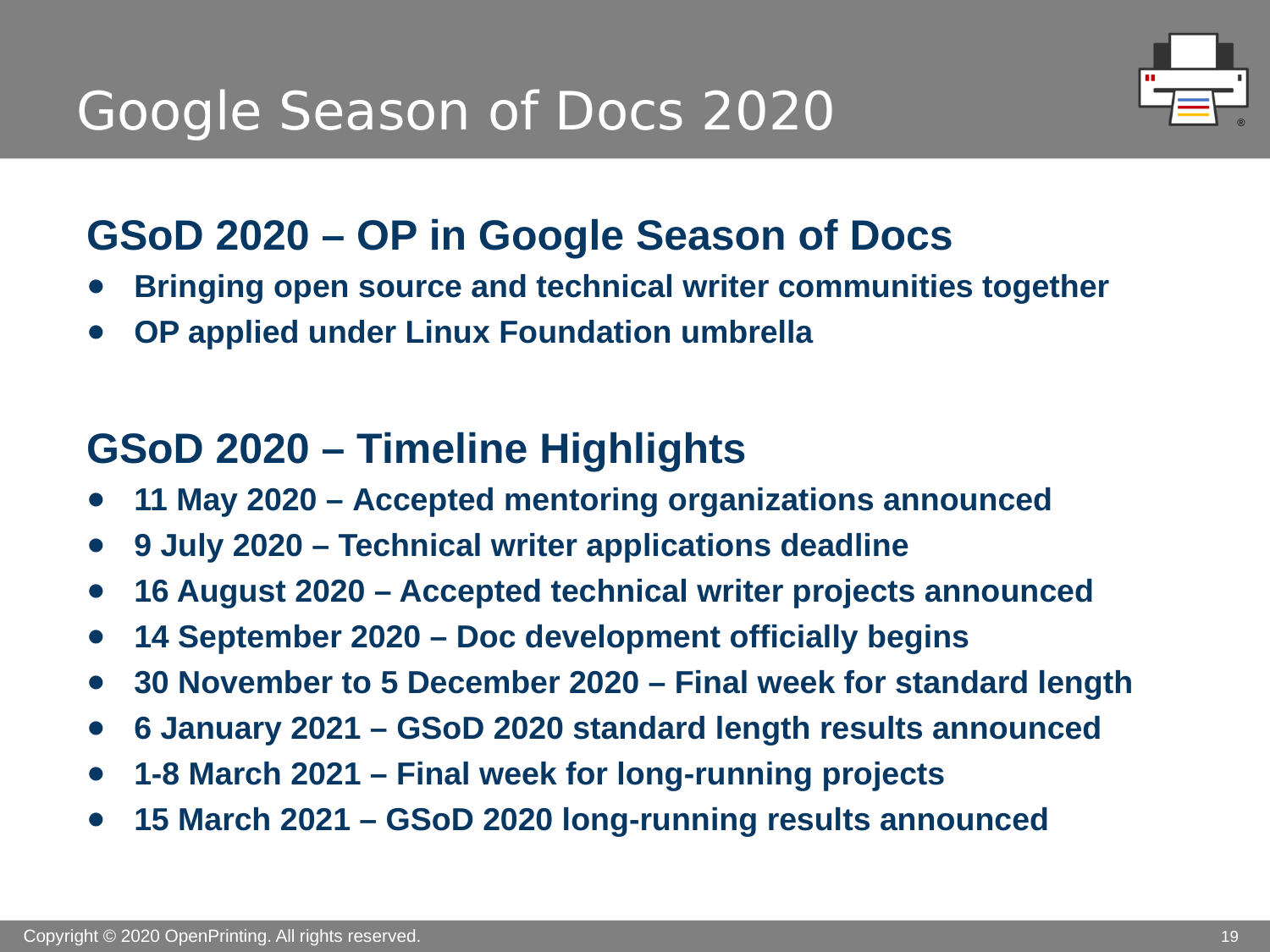

# Google Season of Docs 2020
GSoD 2020 – OP in Google Season of Docs
Bringing open source and technical writer communities together
OP applied under Linux Foundation umbrella

GSoD 2020 – Timeline Highlights
11 May 2020 – Accepted mentoring organizations announced
9 July 2020 – Technical writer applications deadline
16 August 2020 – Accepted technical writer projects announced
14 September 2020 – Doc development officially begins
30 November to 5 December 2020 – Final week for standard length
6 January 2021 – GSoD 2020 standard length results announced
1-8 March 2021 – Final week for long-running projects
15 March 2021 – GSoD 2020 long-running results announced

19